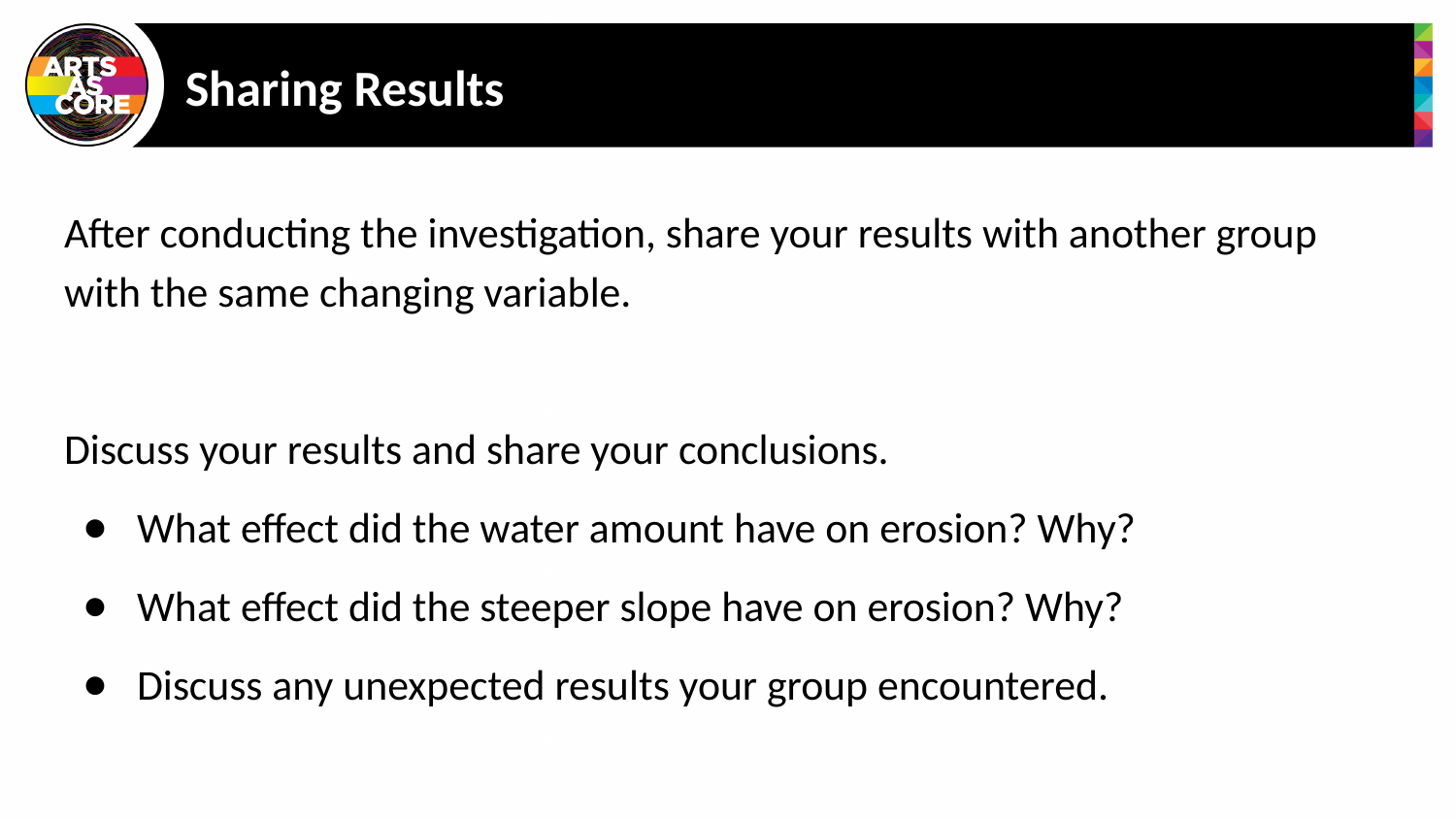

# Sharing Results
After conducting the investigation, share your results with another group with the same changing variable.

Discuss your results and share your conclusions.
What effect did the water amount have on erosion? Why?
What effect did the steeper slope have on erosion? Why?
Discuss any unexpected results your group encountered.